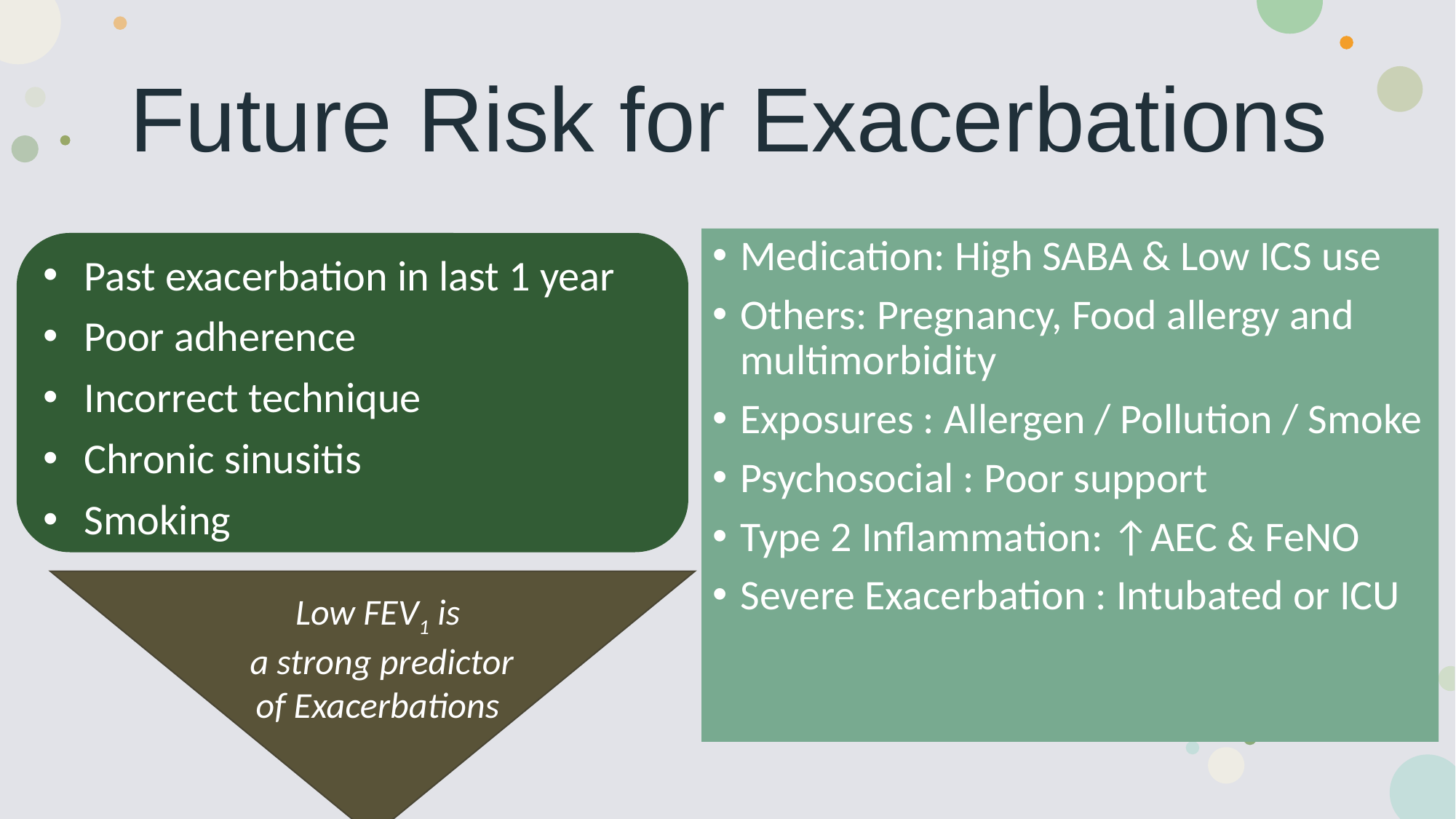

# Future Risk for Exacerbations
Medication: High SABA & Low ICS use
Others: Pregnancy, Food allergy and multimorbidity
Exposures : Allergen / Pollution / Smoke
Psychosocial : Poor support
Type 2 Inflammation: ↑AEC & FeNO
Severe Exacerbation : Intubated or ICU
Past exacerbation in last 1 year
Poor adherence
Incorrect technique
Chronic sinusitis
Smoking

Low FEV1 is
 a strong predictor of Exacerbations